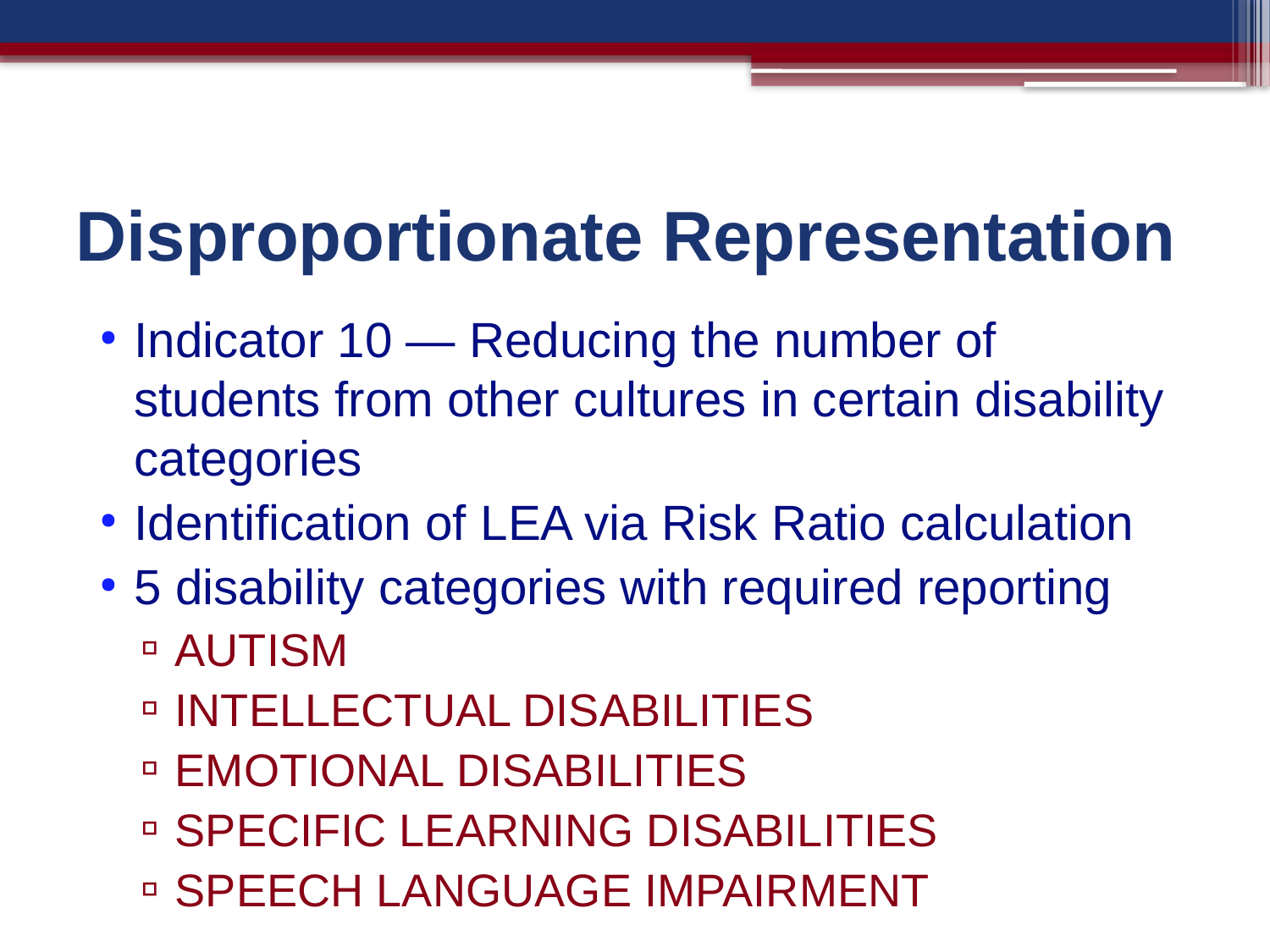

# Disproportionate Representation
Indicator 10 — Reducing the number of students from other cultures in certain disability categories
Identification of LEA via Risk Ratio calculation
5 disability categories with required reporting
AUTISM
INTELLECTUAL DISABILITIES
EMOTIONAL DISABILITIES
SPECIFIC LEARNING DISABILITIES
SPEECH LANGUAGE IMPAIRMENT